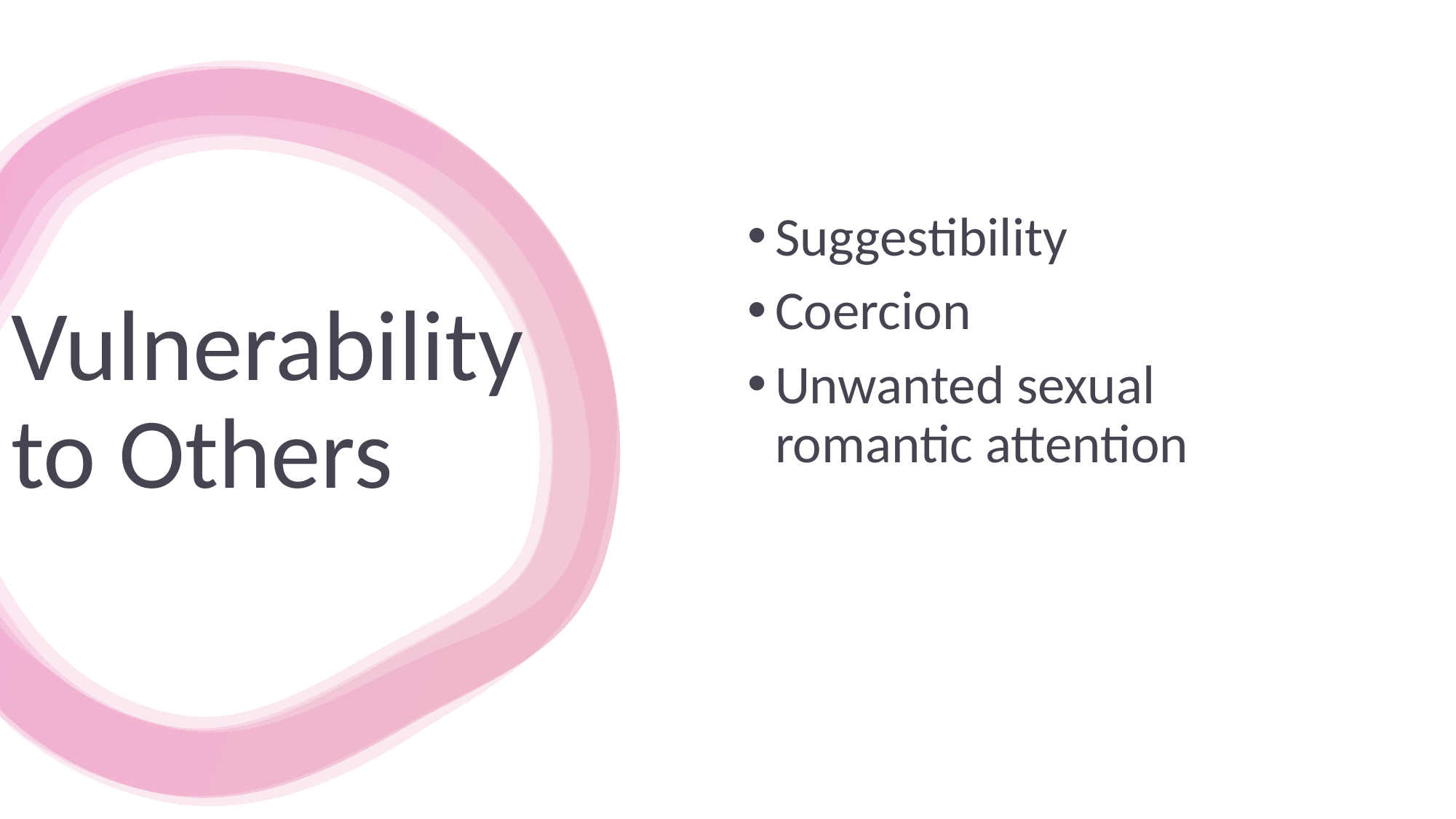

Suggestibility
Coercion
Unwanted sexual romantic attention

# Vulnerability to Others